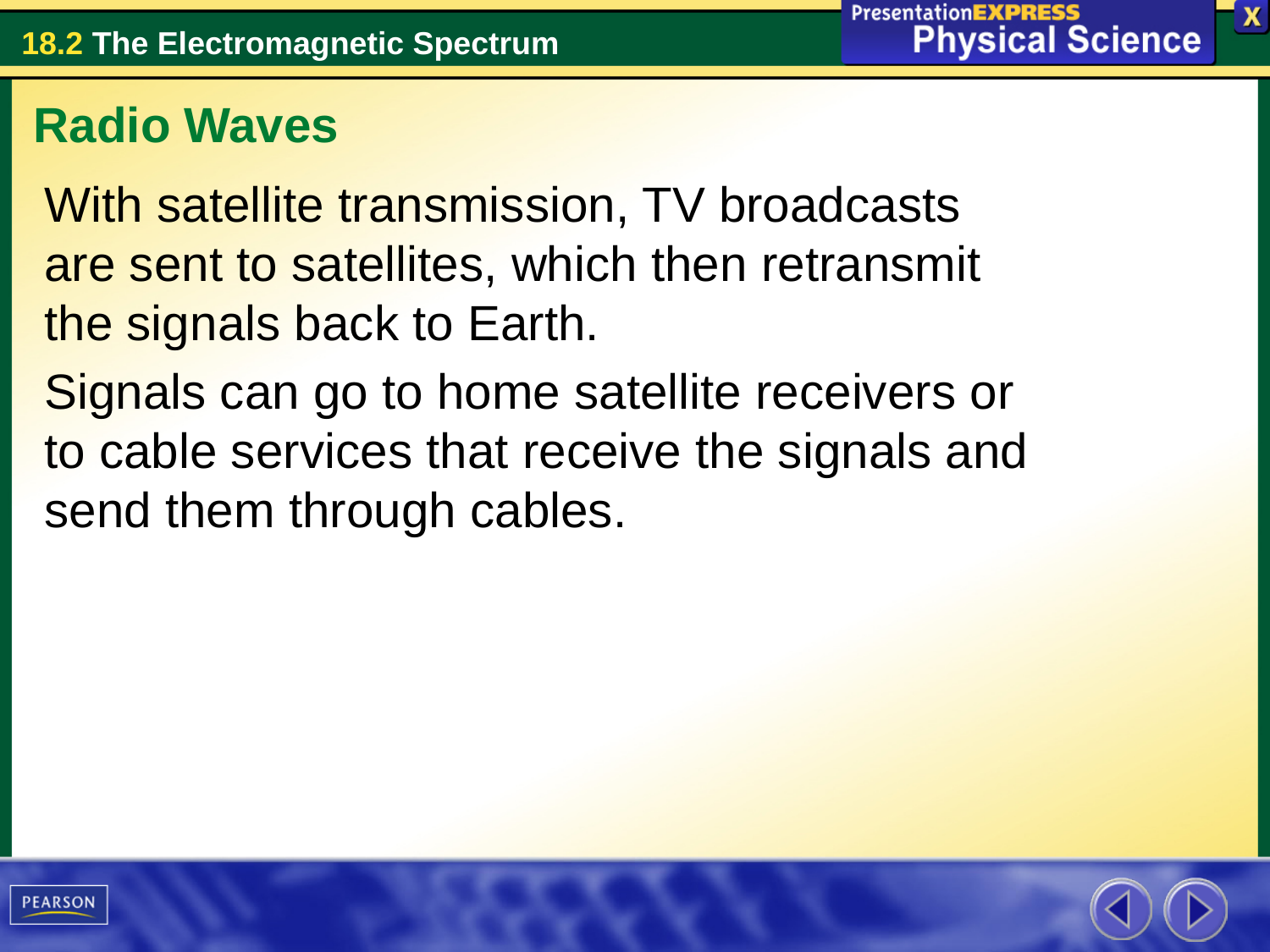

Radio Waves
With satellite transmission, TV broadcasts are sent to satellites, which then retransmit the signals back to Earth.
Signals can go to home satellite receivers or to cable services that receive the signals and send them through cables.